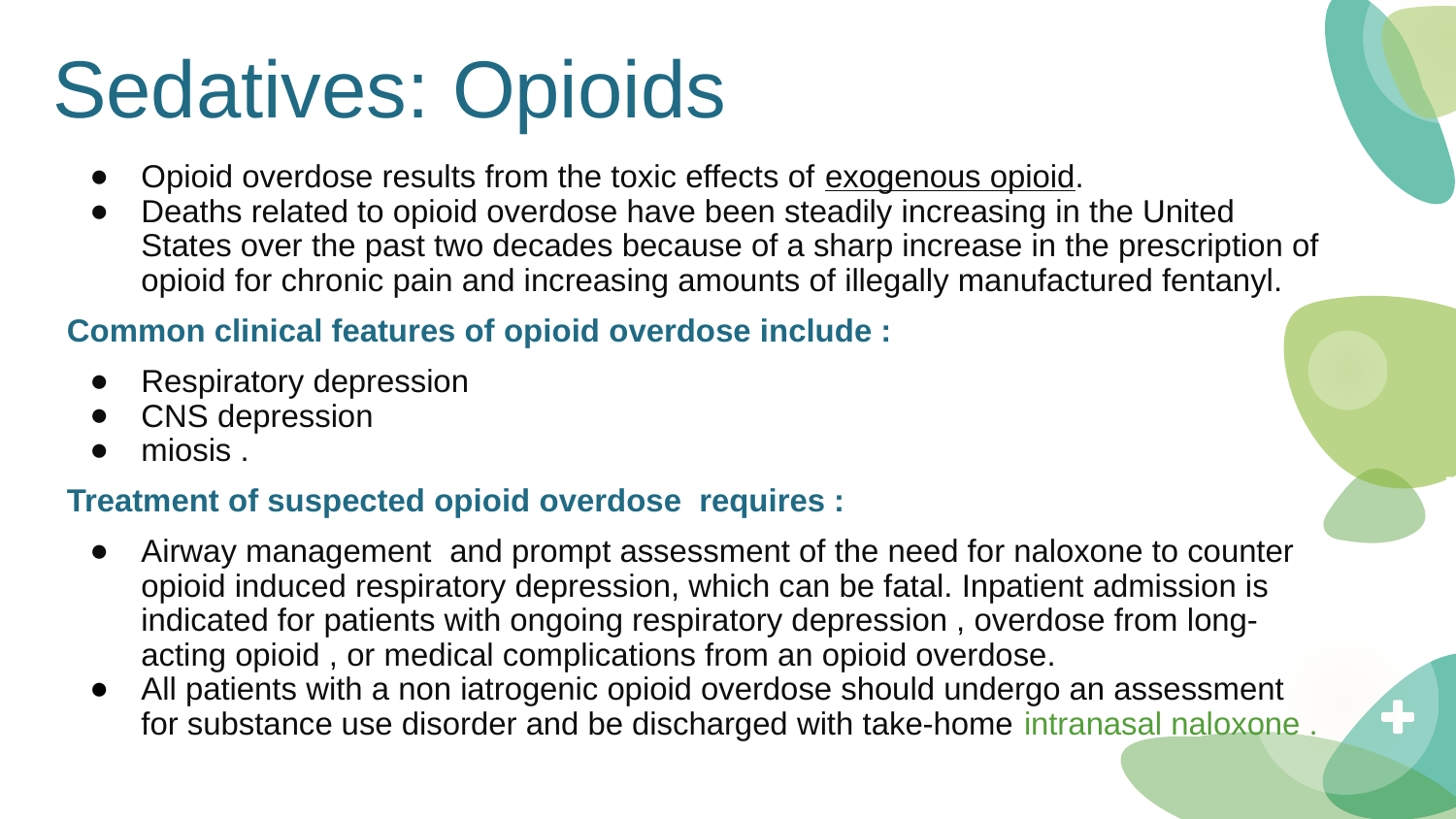

# Sedatives: Opioids
Opioid overdose results from the toxic effects of exogenous opioid.
Deaths related to opioid overdose have been steadily increasing in the United States over the past two decades because of a sharp increase in the prescription of opioid for chronic pain and increasing amounts of illegally manufactured fentanyl.
Common clinical features of opioid overdose include :
Respiratory depression
CNS depression
miosis .
Treatment of suspected opioid overdose  requires :
Airway management  and prompt assessment of the need for naloxone to counter opioid induced respiratory depression, which can be fatal. Inpatient admission is indicated for patients with ongoing respiratory depression , overdose from long-acting opioid , or medical complications from an opioid overdose.
All patients with a non iatrogenic opioid overdose should undergo an assessment for substance use disorder and be discharged with take-home intranasal naloxone .